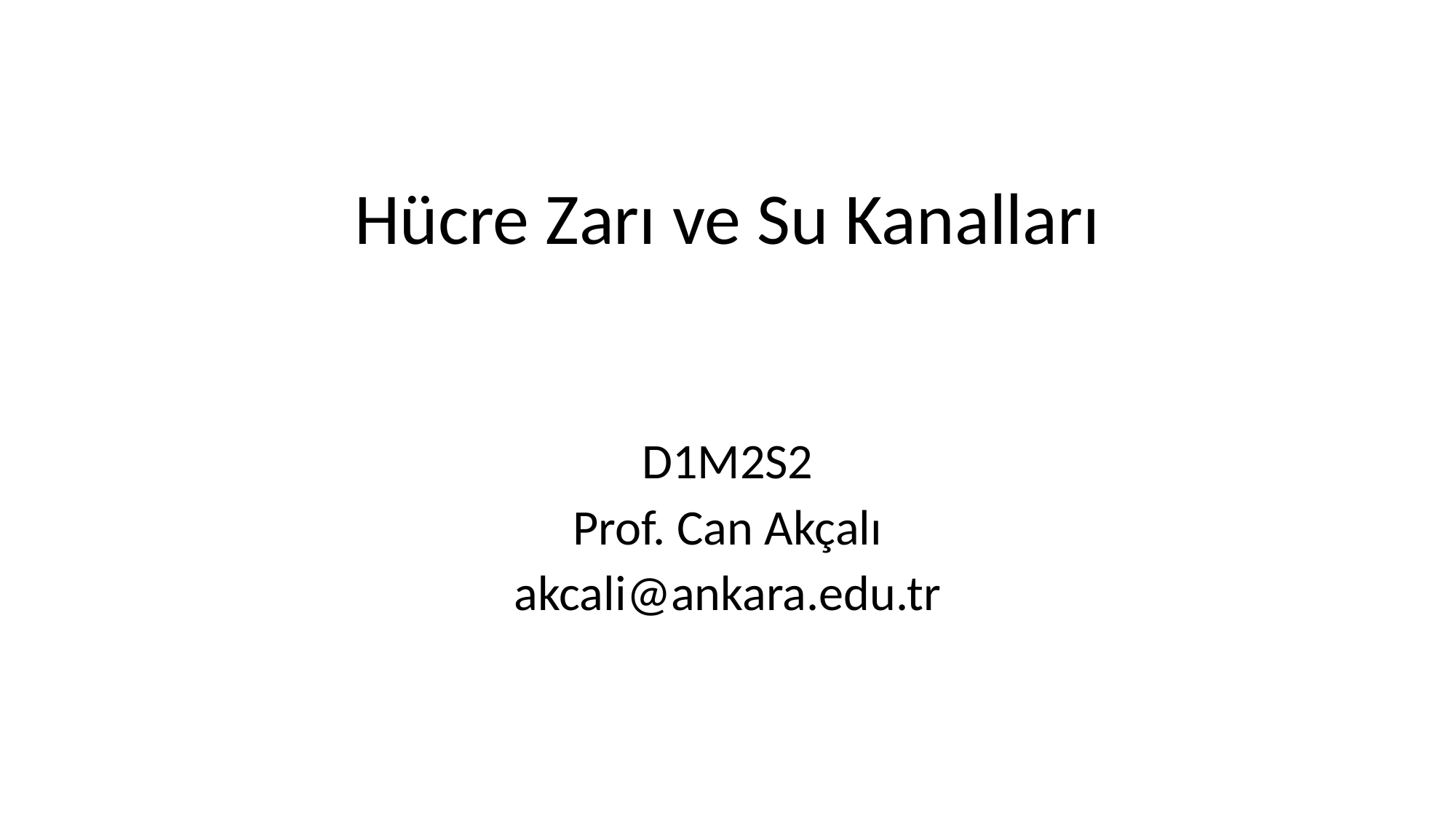

# Hücre Zarı ve Su Kanalları
D1M2S2
Prof. Can Akçalı
akcali@ankara.edu.tr